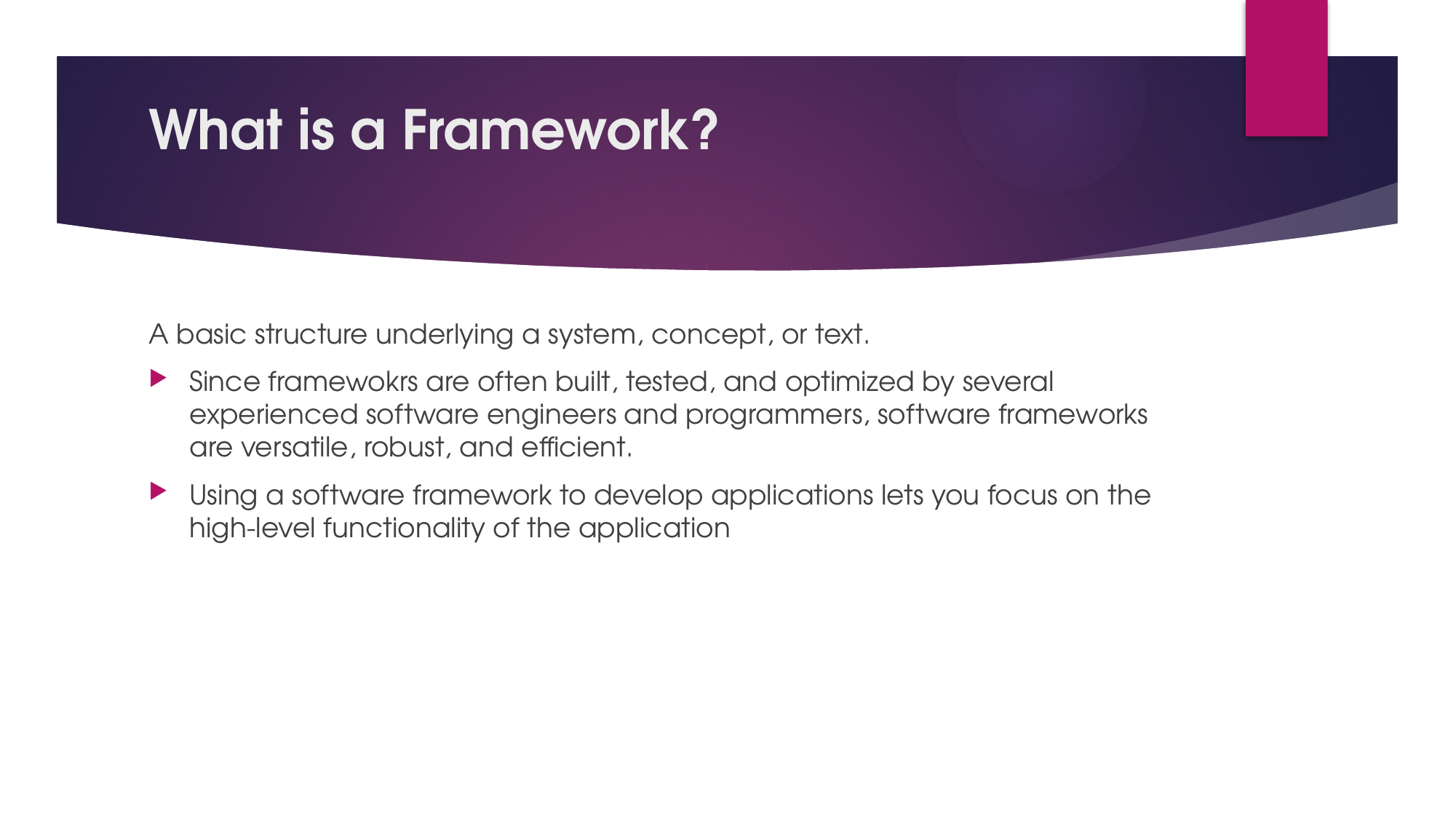

# What is a Framework?
A basic structure underlying a system, concept, or text.
Since framewokrs are often built, tested, and optimized by several experienced software engineers and programmers, software frameworks are versatile, robust, and efficient.
Using a software framework to develop applications lets you focus on the high-level functionality of the application